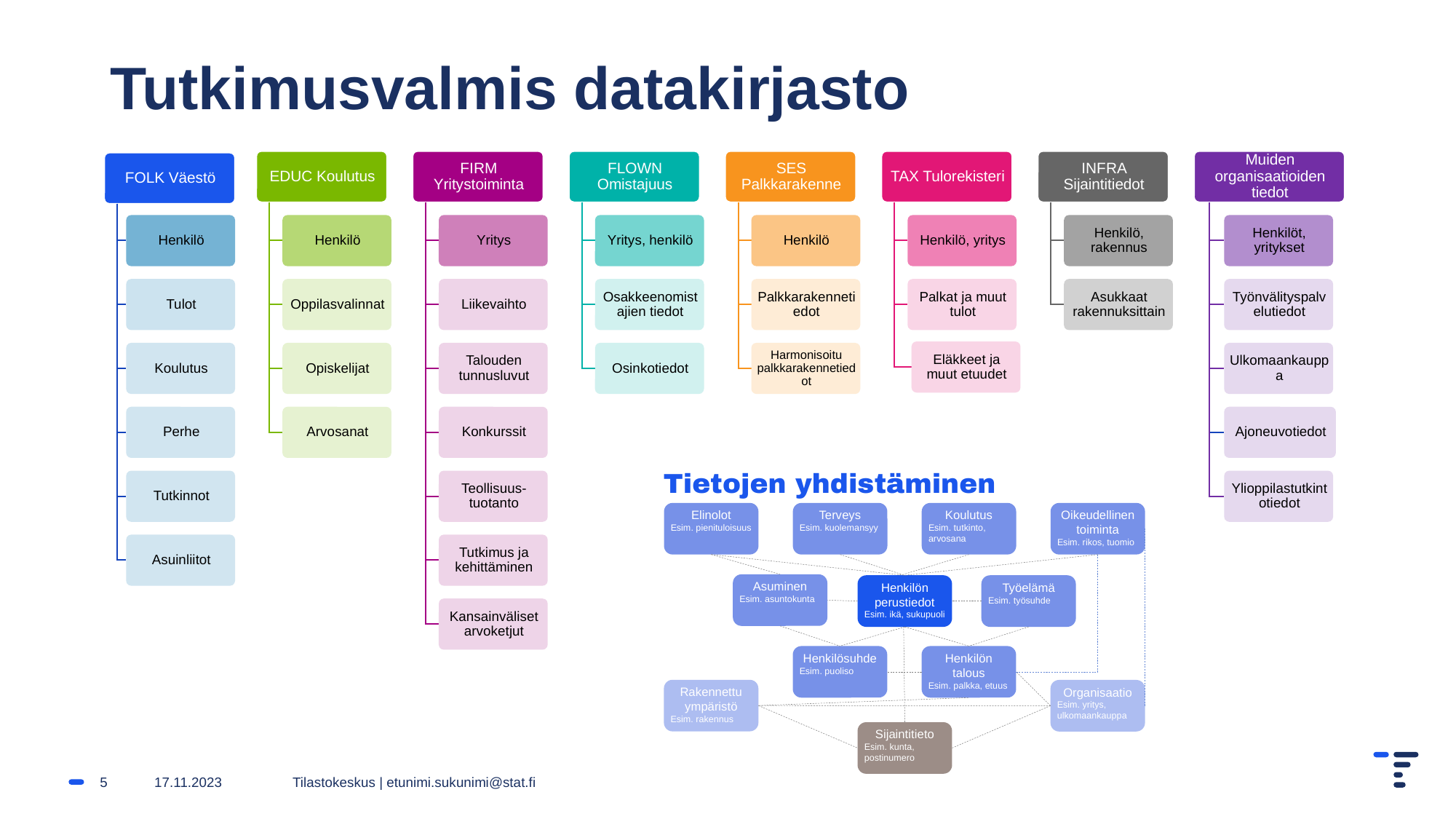

# Tutkimusvalmis datakirjasto
FOLK Väestö
Henkilö
Tulot
Koulutus
Perhe
Tutkinnot
Asuinliitot
EDUC Koulutus
Henkilö
Oppilasvalinnat
Opiskelijat
Arvosanat
FIRM Yritystoiminta
Yritys
Liikevaihto
Talouden tunnusluvut
Konkurssit
Teollisuus-tuotanto
Tutkimus ja kehittäminen
Kansainväliset arvoketjut
FLOWN Omistajuus
Yritys, henkilö
Osakkeenomistajien tiedot
Osinkotiedot
SES Palkkarakenne
Henkilö
Palkkarakennetiedot
Harmonisoitu palkkarakennetiedot
TAX Tulorekisteri
Henkilö, yritys
Palkat ja muut tulot
Eläkkeet ja muut etuudet
INFRA Sijaintitiedot
Henkilö, rakennus
Asukkaat rakennuksittain
Muiden organisaatioiden tiedot
Henkilöt, yritykset
Työnvälityspalvelutiedot
Ulkomaankauppa
Ajoneuvotiedot
Ylioppilastutkintotiedot
Tietojen yhdistäminen
Elinolot
Esim. pienituloisuus
Terveys
Esim. kuolemansyy
Koulutus
Esim. tutkinto, arvosana
Oikeudellinen toiminta
Esim. rikos, tuomio
Asuminen
Esim. asuntokunta
Henkilön perustiedot
Esim. ikä, sukupuoli
Työelämä
Esim. työsuhde
Henkilösuhde
Esim. puoliso
Henkilön talous
Esim. palkka, etuus
Rakennettu ympäristö
Esim. rakennus
Organisaatio
Esim. yritys, ulkomaankauppa
Sijaintitieto
Esim. kunta, postinumero
5
17.11.2023
Tilastokeskus | etunimi.sukunimi@stat.fi